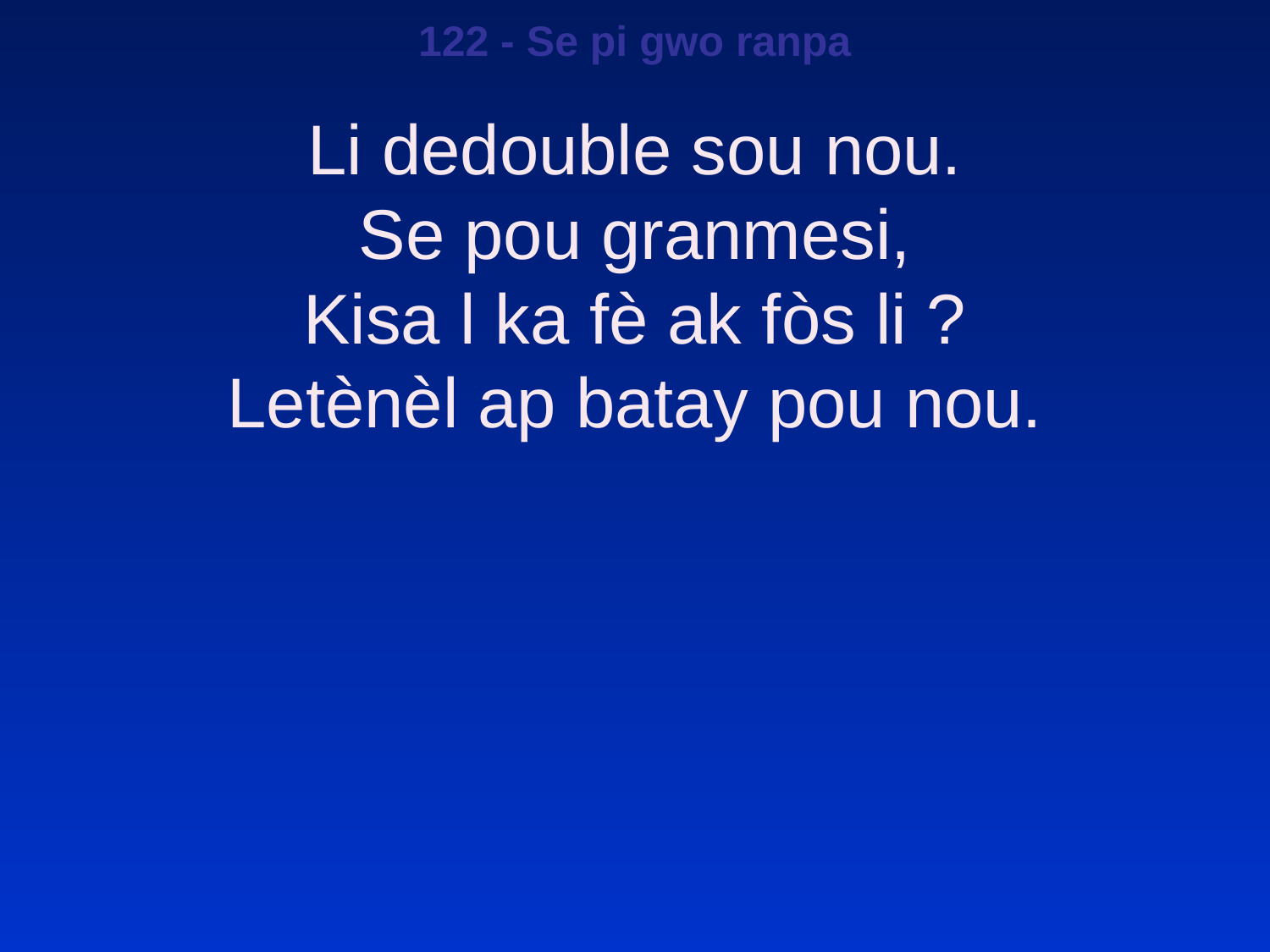

122 - Se pi gwo ranpa
Li dedouble sou nou.
Se pou granmesi,
Kisa l ka fè ak fòs li ?
Letènèl ap batay pou nou.